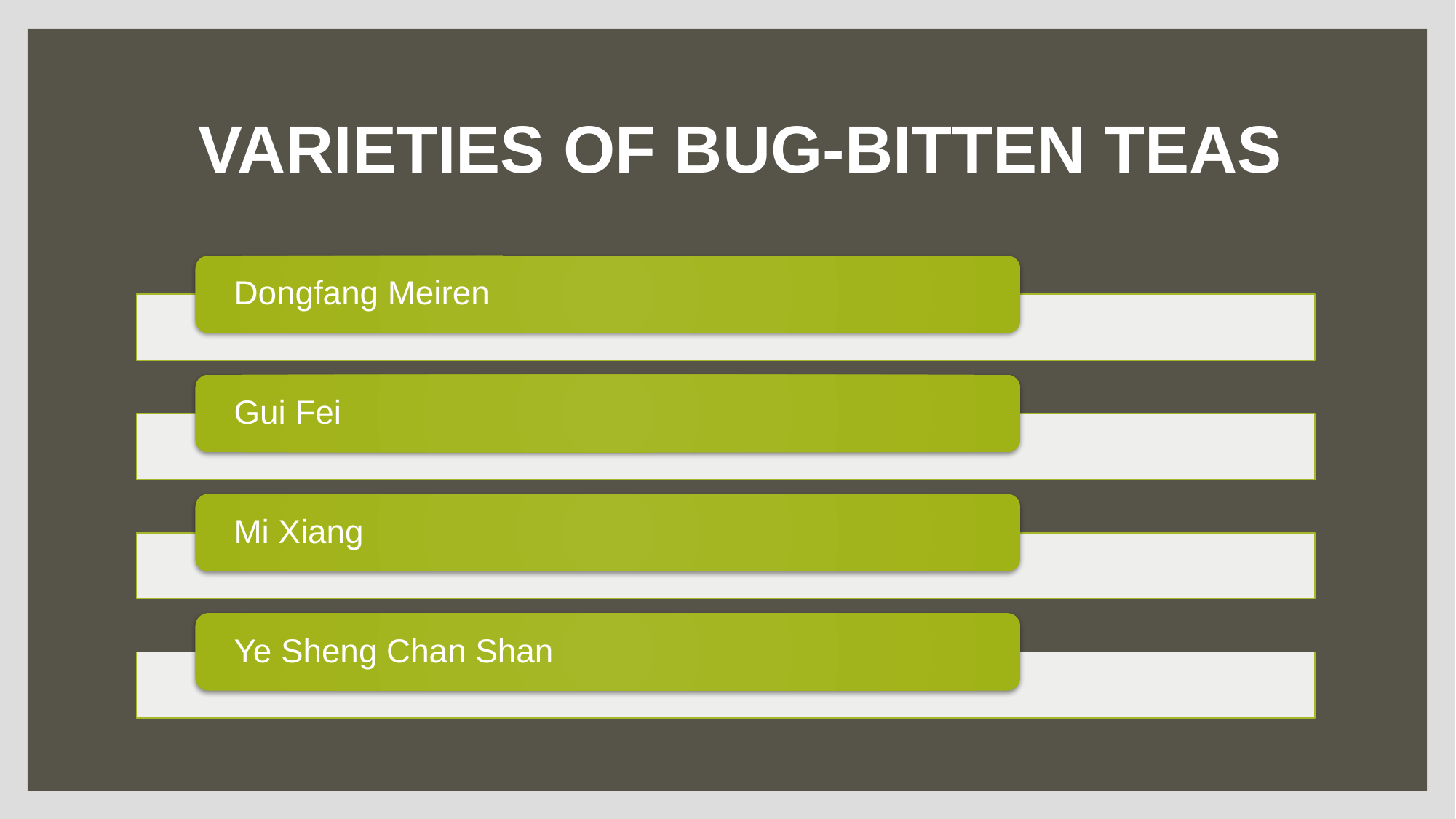

# Varieties of Bug-Bitten Teas
Dongfang Meiren
Gui Fei
Mi Xiang
Ye Sheng Chan Shan